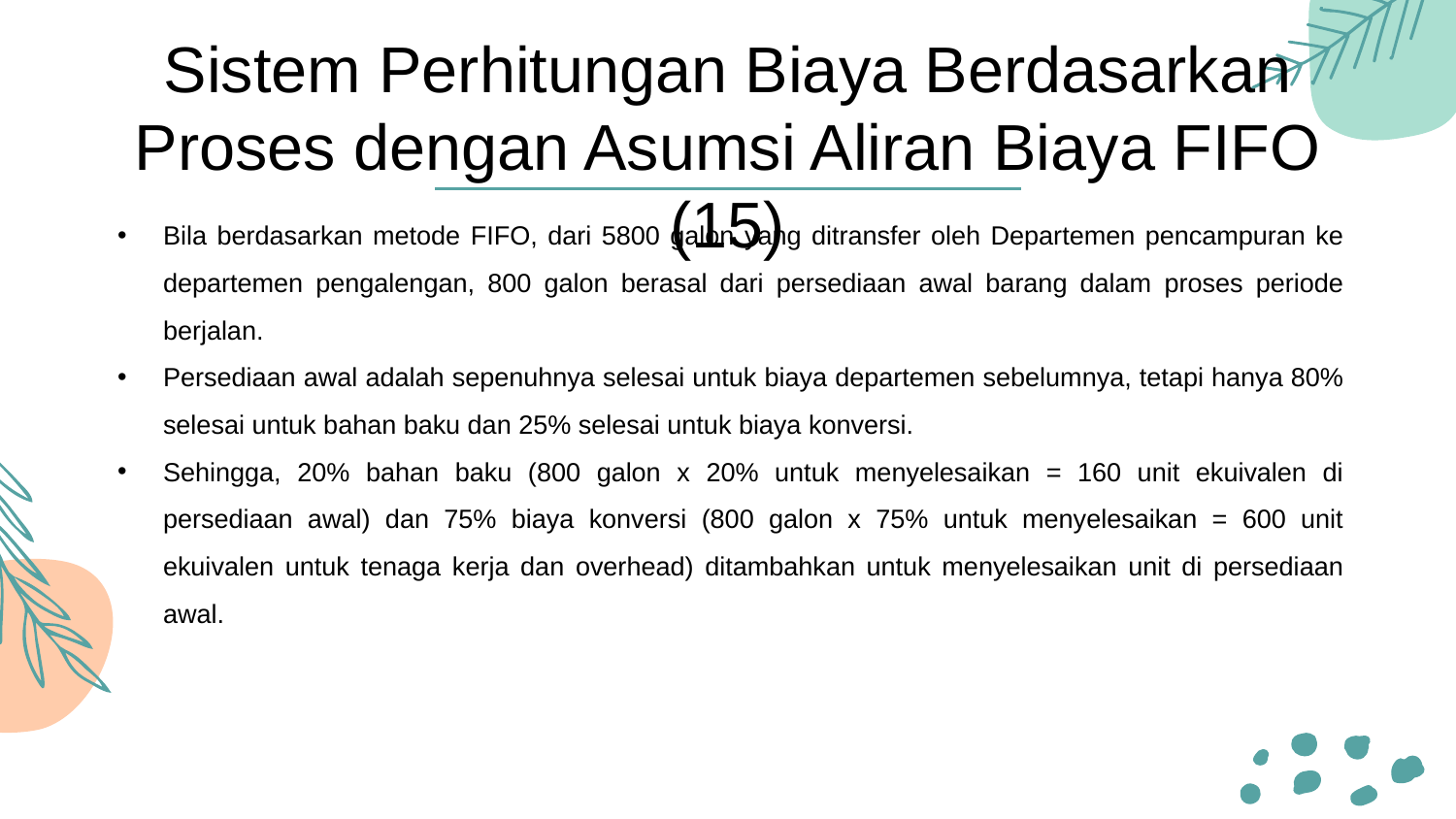

# Sistem Perhitungan Biaya Berdasarkan Proses dengan Asumsi Aliran Biaya FIFO (15)
Bila berdasarkan metode FIFO, dari 5800 galon yang ditransfer oleh Departemen pencampuran ke departemen pengalengan, 800 galon berasal dari persediaan awal barang dalam proses periode berjalan.
Persediaan awal adalah sepenuhnya selesai untuk biaya departemen sebelumnya, tetapi hanya 80% selesai untuk bahan baku dan 25% selesai untuk biaya konversi.
Sehingga, 20% bahan baku (800 galon x 20% untuk menyelesaikan = 160 unit ekuivalen di persediaan awal) dan 75% biaya konversi (800 galon x 75% untuk menyelesaikan = 600 unit ekuivalen untuk tenaga kerja dan overhead) ditambahkan untuk menyelesaikan unit di persediaan awal.